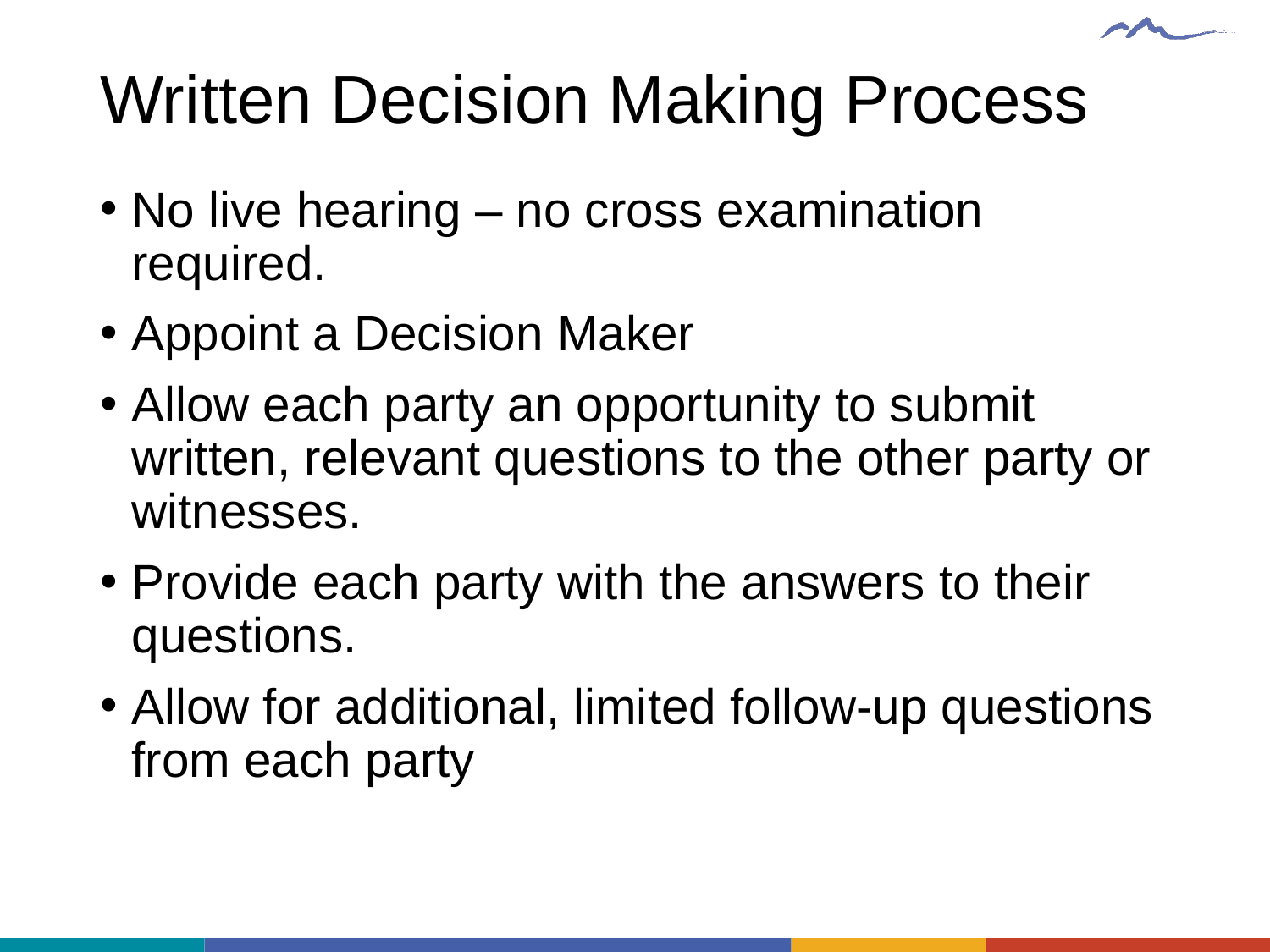

# Written Decision Making Process
No live hearing – no cross examination required.
Appoint a Decision Maker
Allow each party an opportunity to submit written, relevant questions to the other party or witnesses.
Provide each party with the answers to their questions.
Allow for additional, limited follow-up questions from each party